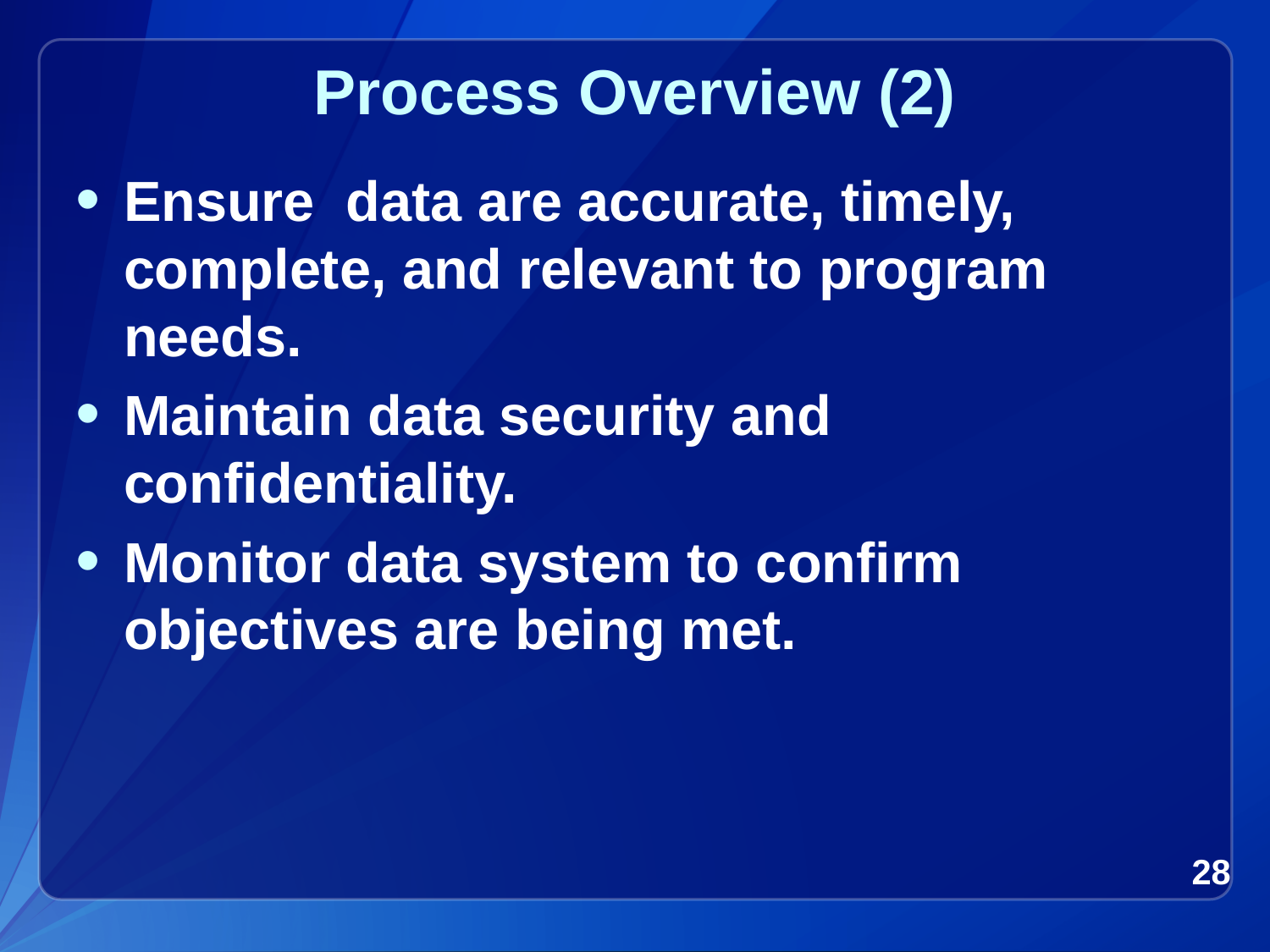

# Process Overview (2)
Ensure  data are accurate, timely, complete, and relevant to program needs.
Maintain data security and confidentiality.
Monitor data system to confirm objectives are being met.